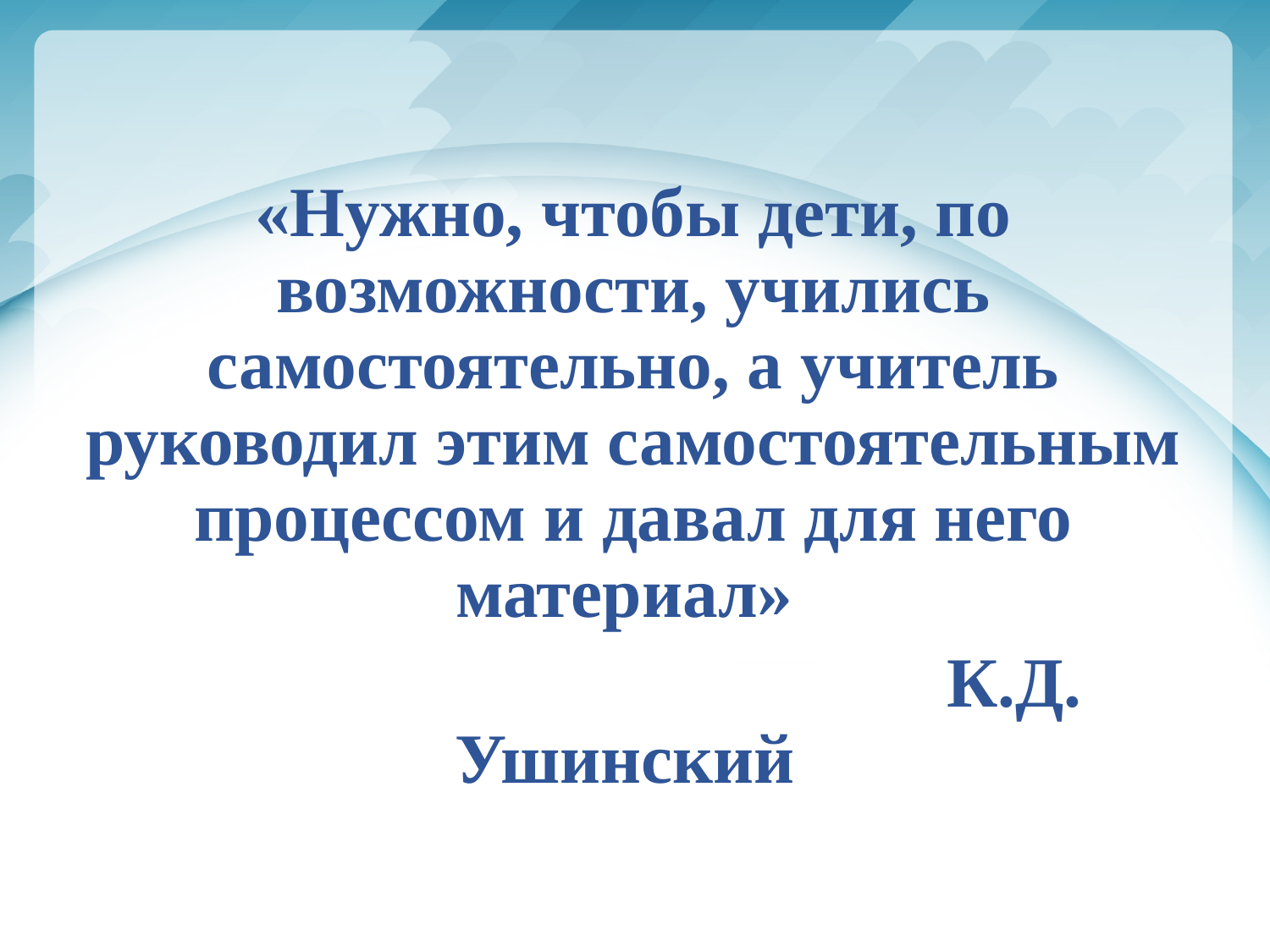

«Нужно, чтобы дети, по возможности, учились самостоятельно, а учитель руководил этим самостоятельным процессом и давал для него материал»
						К.Д. Ушинский